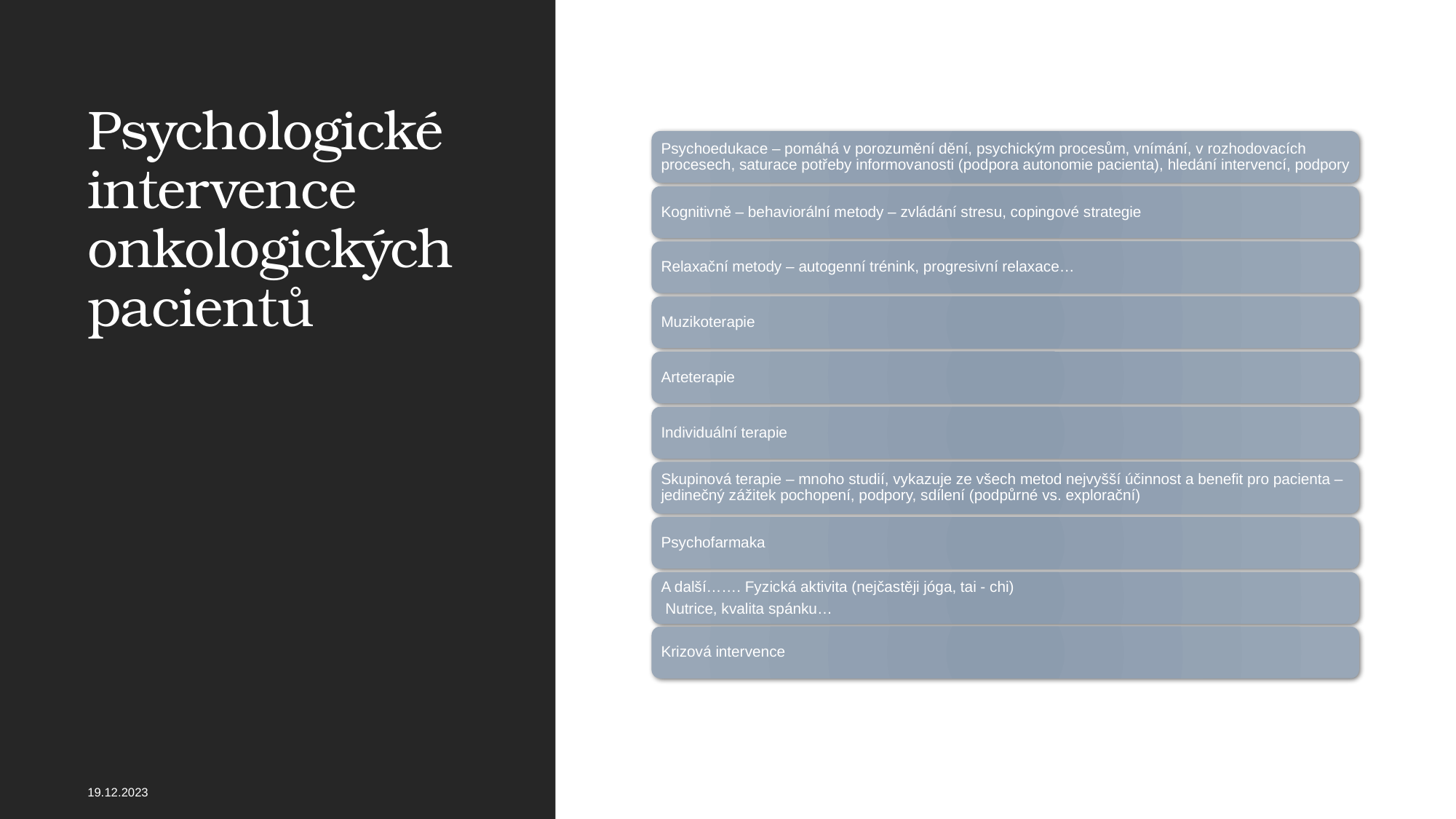

# Psychologické intervence onkologických pacientů
Psychoedukace – pomáhá v porozumění dění, psychickým procesům, vnímání, v rozhodovacích procesech, saturace potřeby informovanosti (podpora autonomie pacienta), hledání intervencí, podpory
Kognitivně – behaviorální metody – zvládání stresu, copingové strategie
Relaxační metody – autogenní trénink, progresivní relaxace…
Muzikoterapie
Arteterapie
Individuální terapie
Skupinová terapie – mnoho studií, vykazuje ze všech metod nejvyšší účinnost a benefit pro pacienta – jedinečný zážitek pochopení, podpory, sdílení (podpůrné vs. explorační)
Psychofarmaka
A další……. Fyzická aktivita (nejčastěji jóga, tai - chi)
 Nutrice, kvalita spánku…

Krizová intervence
19.12.2023